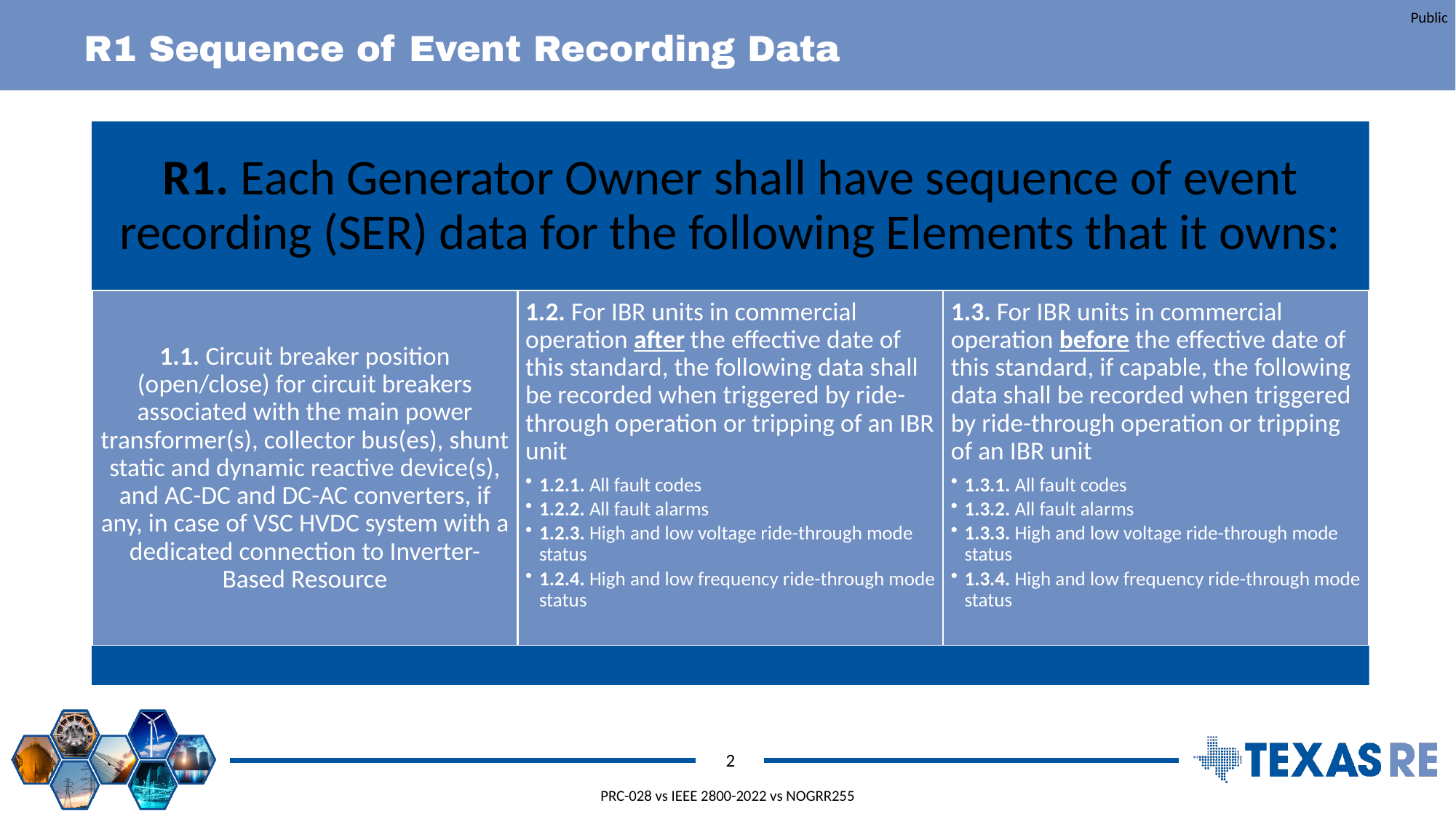

# R1 Sequence of Event Recording Data
R1. Each Generator Owner shall have sequence of event recording (SER) data for the following Elements that it owns:
1.1. Circuit breaker position (open/close) for circuit breakers associated with the main power transformer(s), collector bus(es), shunt static and dynamic reactive device(s), and AC-DC and DC-AC converters, if any, in case of VSC HVDC system with a dedicated connection to Inverter-Based Resource
1.2. For IBR units in commercial operation after the effective date of this standard, the following data shall be recorded when triggered by ride-through operation or tripping of an IBR unit
1.2.1. All fault codes
1.2.2. All fault alarms
1.2.3. High and low voltage ride-through mode status
1.2.4. High and low frequency ride-through mode status
1.3. For IBR units in commercial operation before the effective date of this standard, if capable, the following data shall be recorded when triggered by ride-through operation or tripping of an IBR unit
1.3.1. All fault codes
1.3.2. All fault alarms
1.3.3. High and low voltage ride-through mode status
1.3.4. High and low frequency ride-through mode status
2
PRC-028 vs IEEE 2800-2022 vs NOGRR255